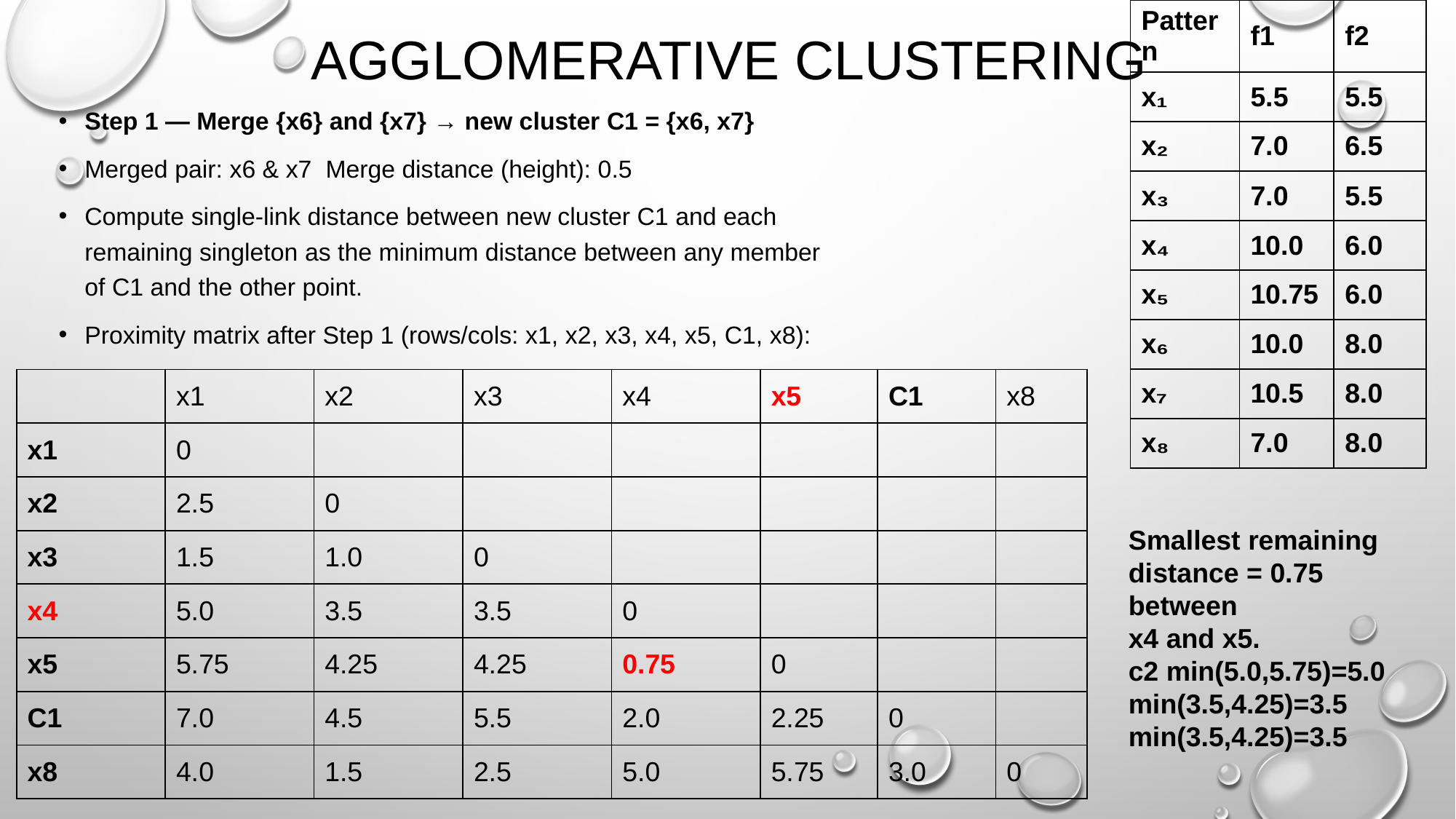

| Pattern | f1 | f2 |
| --- | --- | --- |
| x₁ | 5.5 | 5.5 |
| x₂ | 7.0 | 6.5 |
| x₃ | 7.0 | 5.5 |
| x₄ | 10.0 | 6.0 |
| x₅ | 10.75 | 6.0 |
| x₆ | 10.0 | 8.0 |
| x₇ | 10.5 | 8.0 |
| x₈ | 7.0 | 8.0 |
# Agglomerative clustering
Step 1 — Merge {x6} and {x7} → new cluster C1 = {x6, x7}
Merged pair: x6 & x7  Merge distance (height): 0.5
Compute single-link distance between new cluster C1 and each remaining singleton as the minimum distance between any member of C1 and the other point.
Proximity matrix after Step 1 (rows/cols: x1, x2, x3, x4, x5, C1, x8):

|  | x1 | x2 | x3 | x4 | x5 | C1 | x8 |
| --- | --- | --- | --- | --- | --- | --- | --- |
| x1 | 0 |  |  |  |  |  |  |
| x2 | 2.5 | 0 |  |  |  |  |  |
| x3 | 1.5 | 1.0 | 0 |  |  |  |  |
| x4 | 5.0 | 3.5 | 3.5 | 0 |  |  |  |
| x5 | 5.75 | 4.25 | 4.25 | 0.75 | 0 |  |  |
| C1 | 7.0 | 4.5 | 5.5 | 2.0 | 2.25 | 0 |  |
| x8 | 4.0 | 1.5 | 2.5 | 5.0 | 5.75 | 3.0 | 0 |
Smallest remaining distance = 0.75 between
x4 and x5.
c2 min(5.0,5.75)=5.0
min(3.5,4.25)=3.5
min(3.5,4.25)=3.5